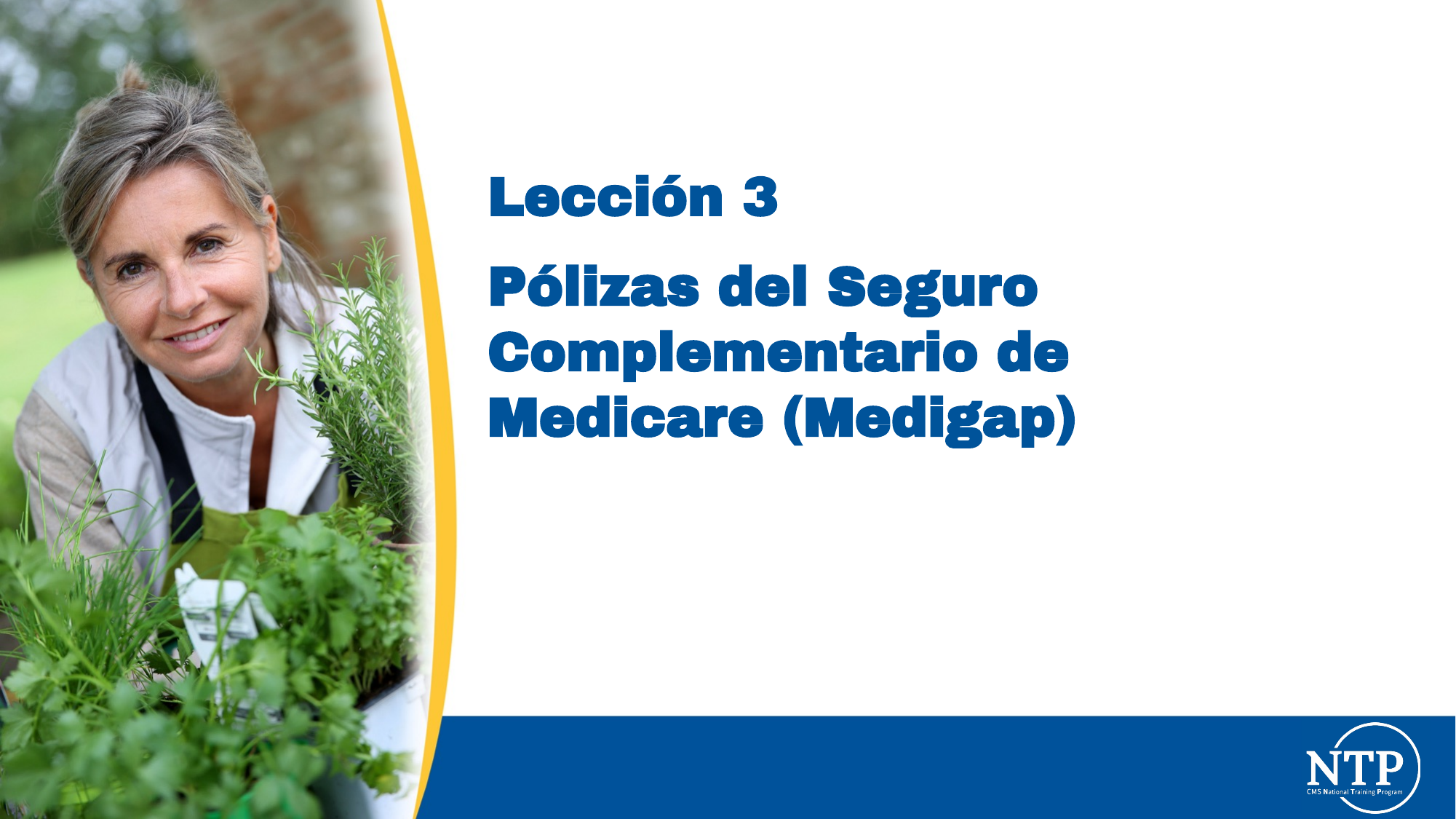

# Lección 3
Pólizas del Seguro Complementario de Medicare (Medigap)